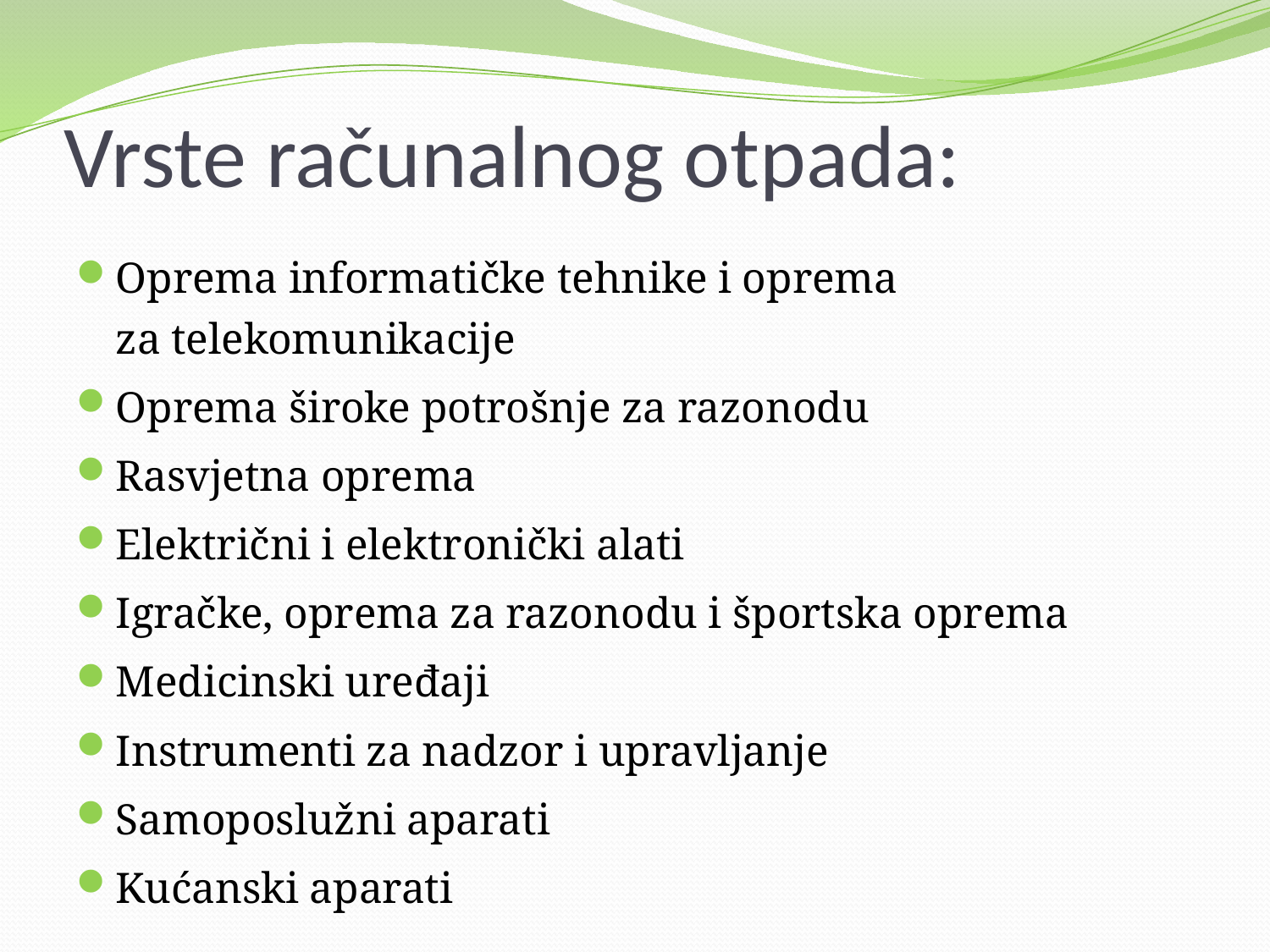

# Vrste računalnog otpada:

Oprema informatičke tehnike i oprema                          za telekomunikacije
Oprema široke potrošnje za razonodu
Rasvjetna oprema
Električni i elektronički alati
Igračke, oprema za razonodu i športska oprema
Medicinski uređaji
Instrumenti za nadzor i upravljanje
Samoposlužni aparati
Kućanski aparati